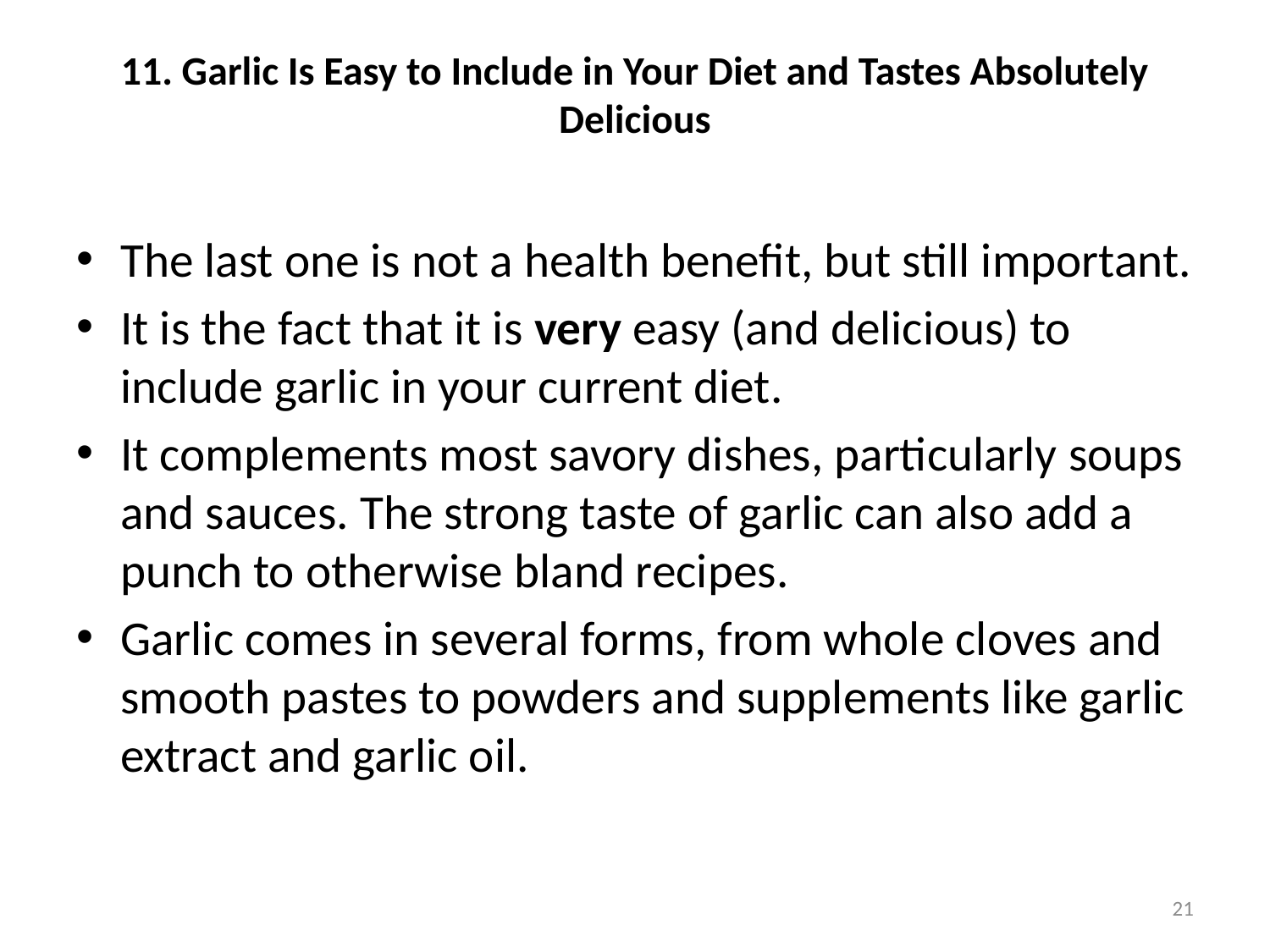

# 11. Garlic Is Easy to Include in Your Diet and Tastes Absolutely Delicious
The last one is not a health benefit, but still important.
It is the fact that it is very easy (and delicious) to include garlic in your current diet.
It complements most savory dishes, particularly soups and sauces. The strong taste of garlic can also add a punch to otherwise bland recipes.
Garlic comes in several forms, from whole cloves and smooth pastes to powders and supplements like garlic extract and garlic oil.

21